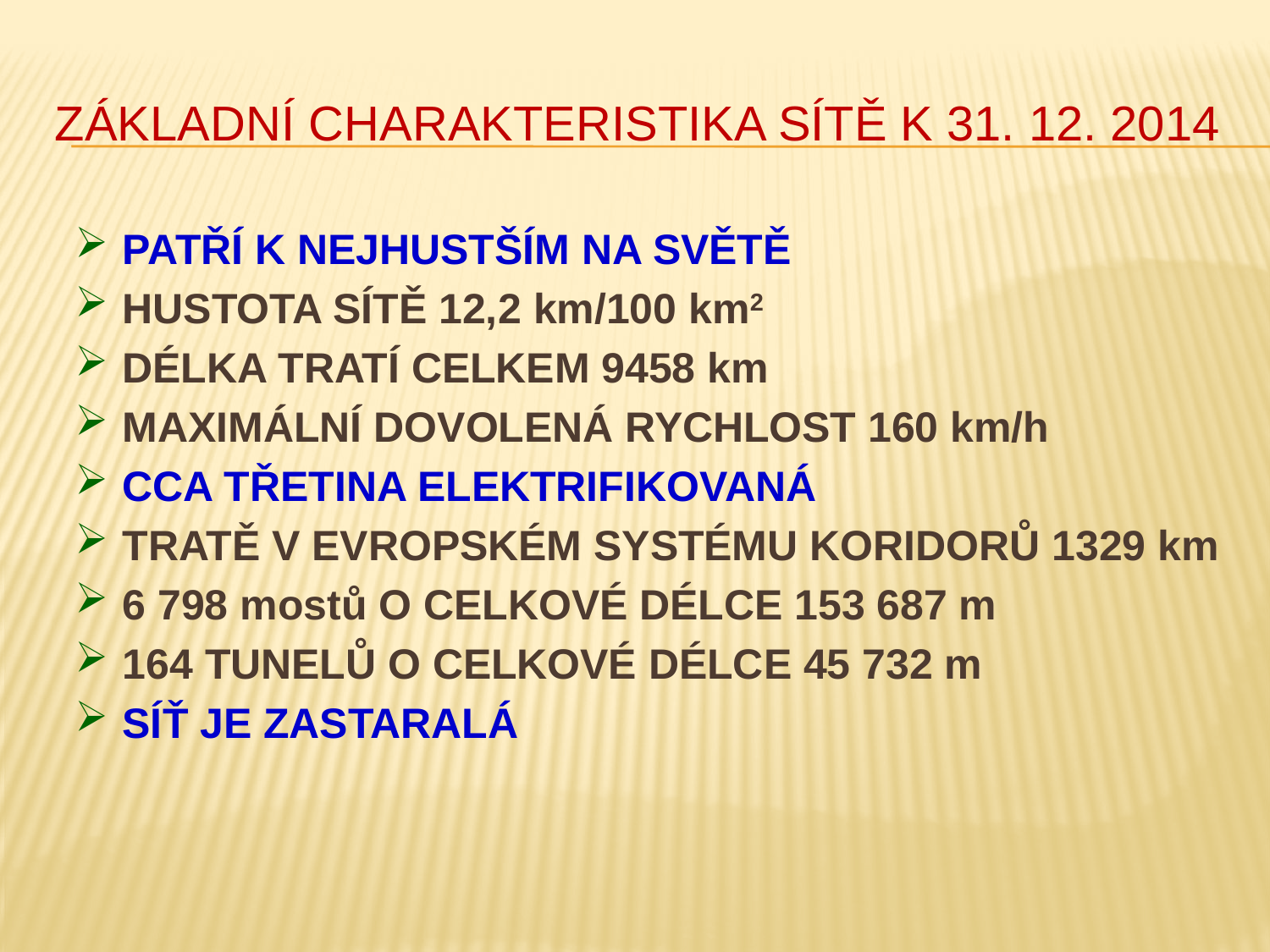

# ZÁKLADNÍ CHARAKTERISTIKA SÍTĚ K 31. 12. 2014
PATŘÍ K NEJHUSTŠÍM NA SVĚTĚ
hustotA sítě 12,2 km/100 km2
DÉLKA TRATÍ CELKEM 9458 km
MAXIMÁLNÍ DOVOLENÁ RYCHLOST 160 km/h
CCA TŘETINA ELEKTRIFIKOVANÁ
TRATĚ V EVROPSKÉM SYSTÉMU KORIDORŮ 1329 km
6 798 mostů O CELKOVÉ DÉLCE 153 687 m
164 TUNELŮ O CELKOVÉ DÉLCE 45 732 m
SÍŤ JE ZASTARALÁ